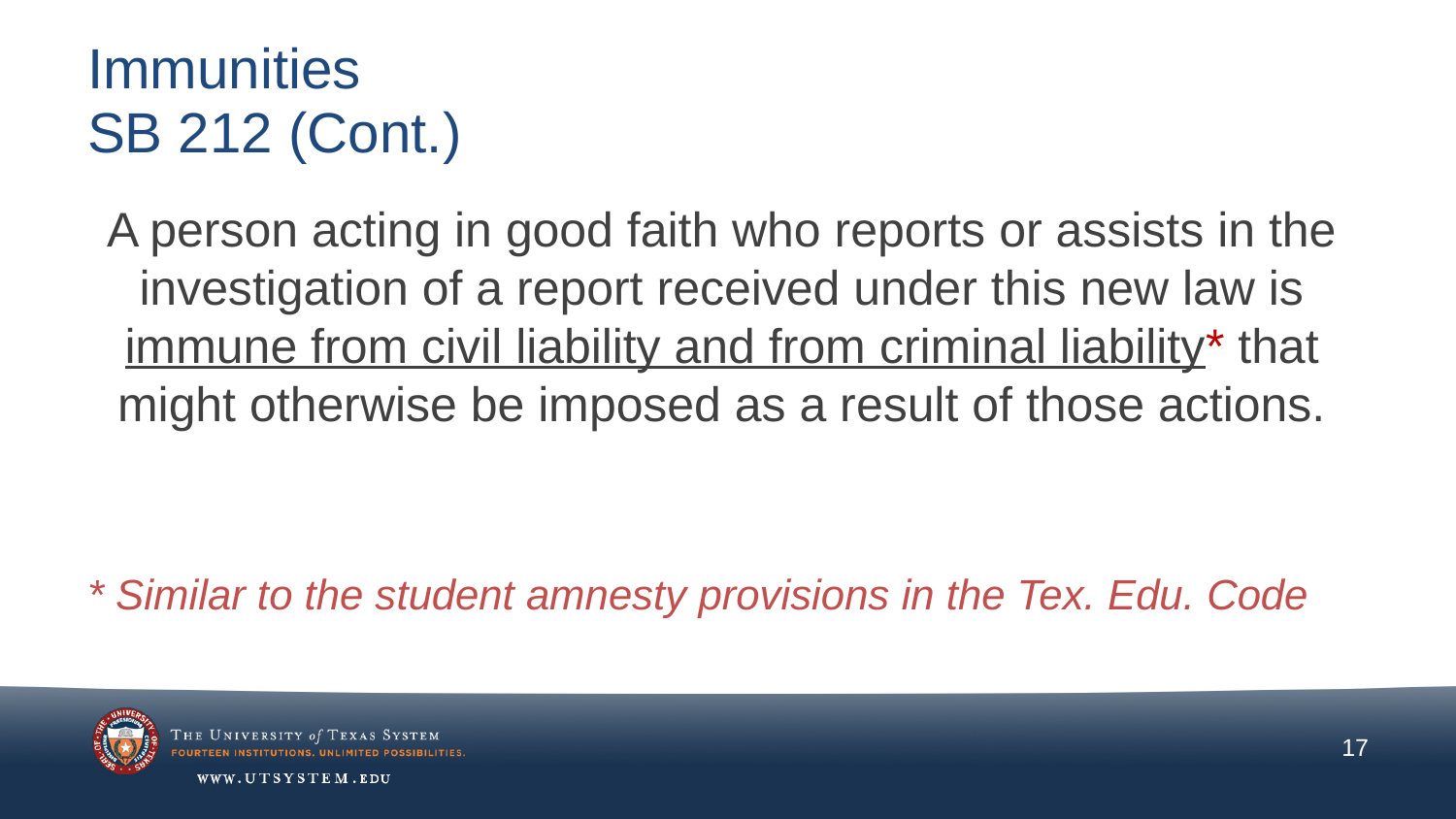

# Immunities SB 212 (Cont.)
A person acting in good faith who reports or assists in the investigation of a report received under this new law is immune from civil liability and from criminal liability* that might otherwise be imposed as a result of those actions.

* Similar to the student amnesty provisions in the Tex. Edu. Code

17